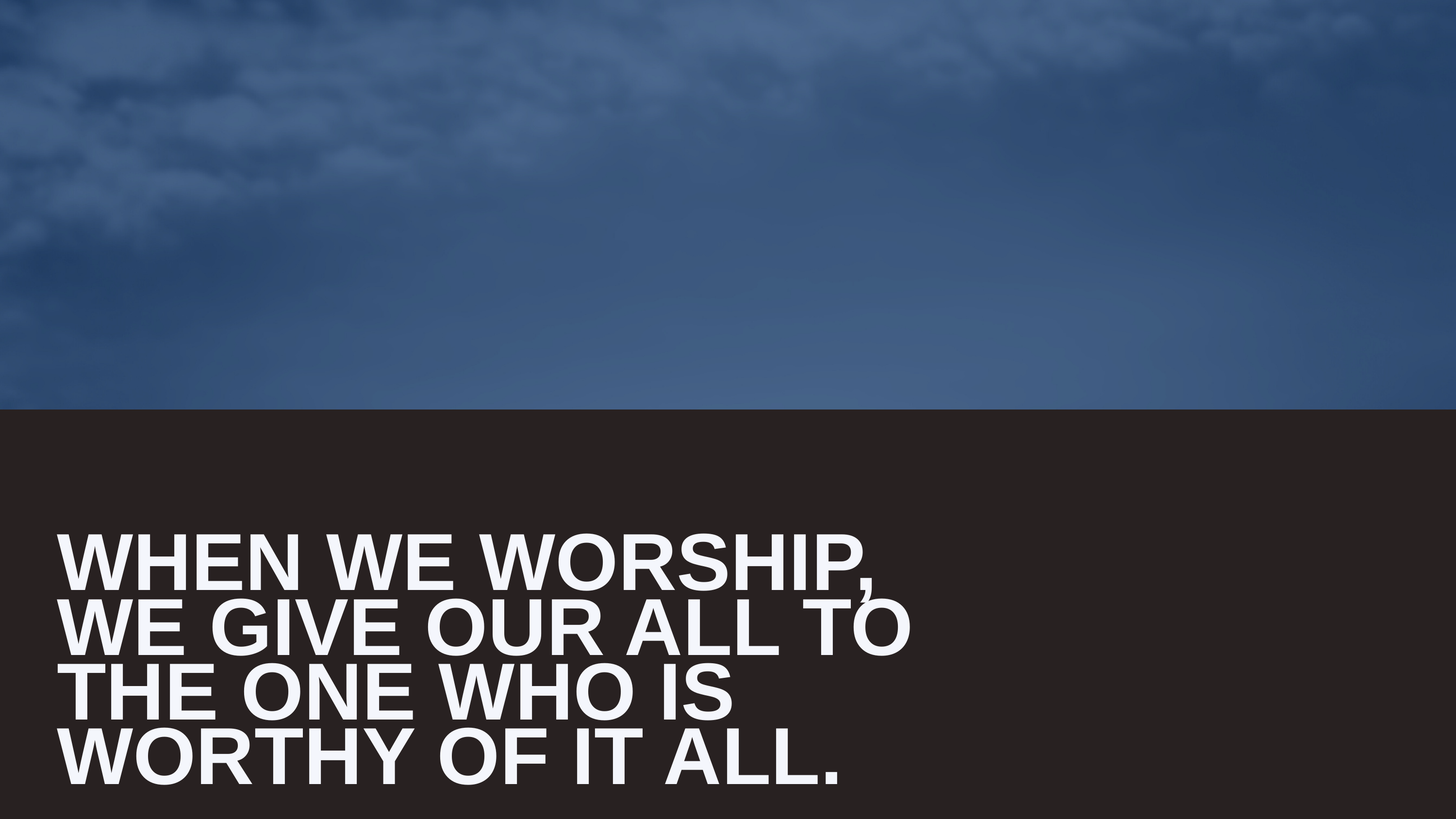

WHEN WE WORSHIP,
WE GIVE OUR ALL TO THE ONE WHO IS WORTHY OF IT ALL.